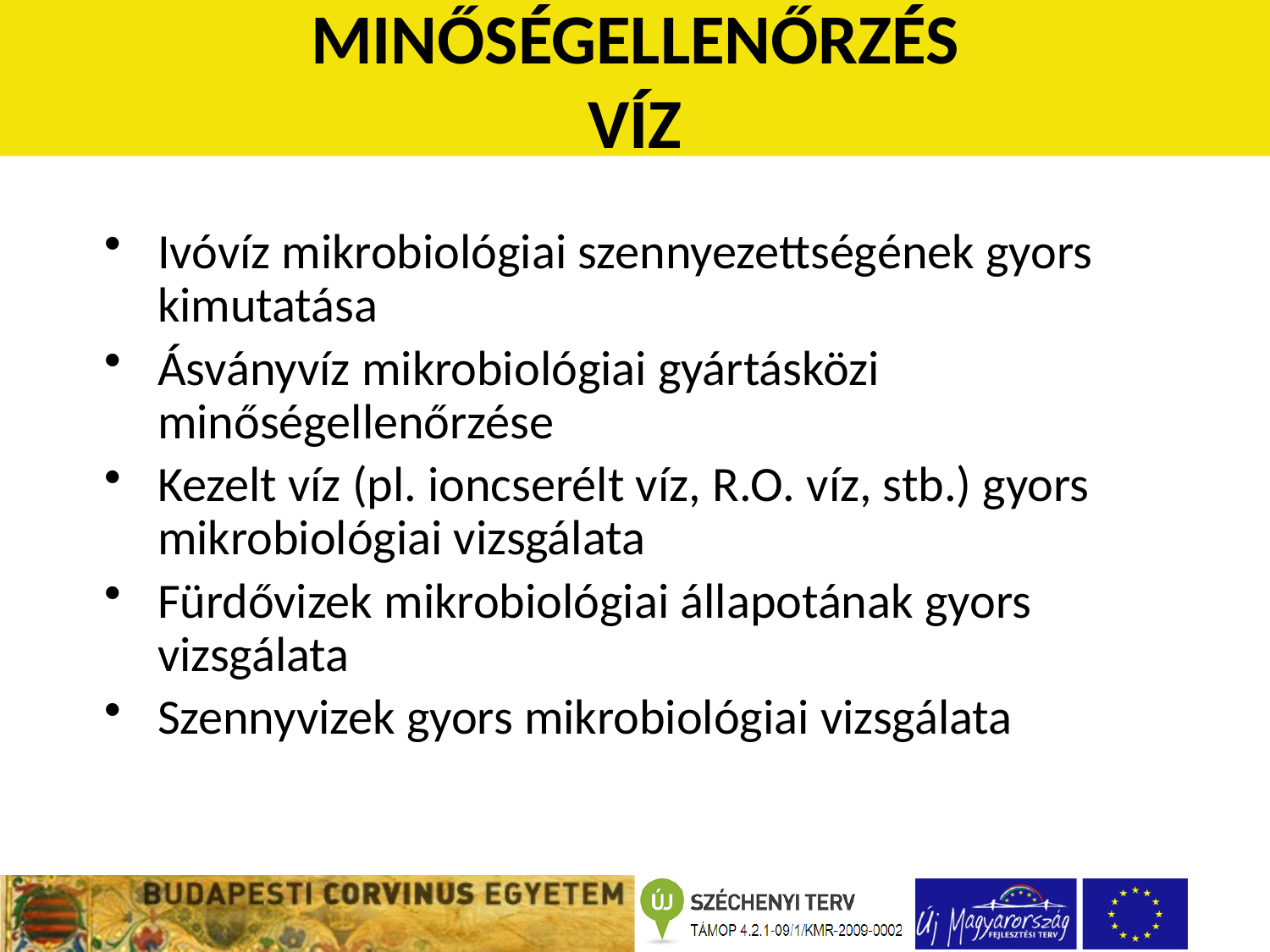

MINŐSÉGELLENŐRZÉS
VÍZ
Ivóvíz mikrobiológiai szennyezettségének gyors kimutatása
Ásványvíz mikrobiológiai gyártásközi minőségellenőrzése
Kezelt víz (pl. ioncserélt víz, R.O. víz, stb.) gyors mikrobiológiai vizsgálata
Fürdővizek mikrobiológiai állapotának gyors vizsgálata
Szennyvizek gyors mikrobiológiai vizsgálata